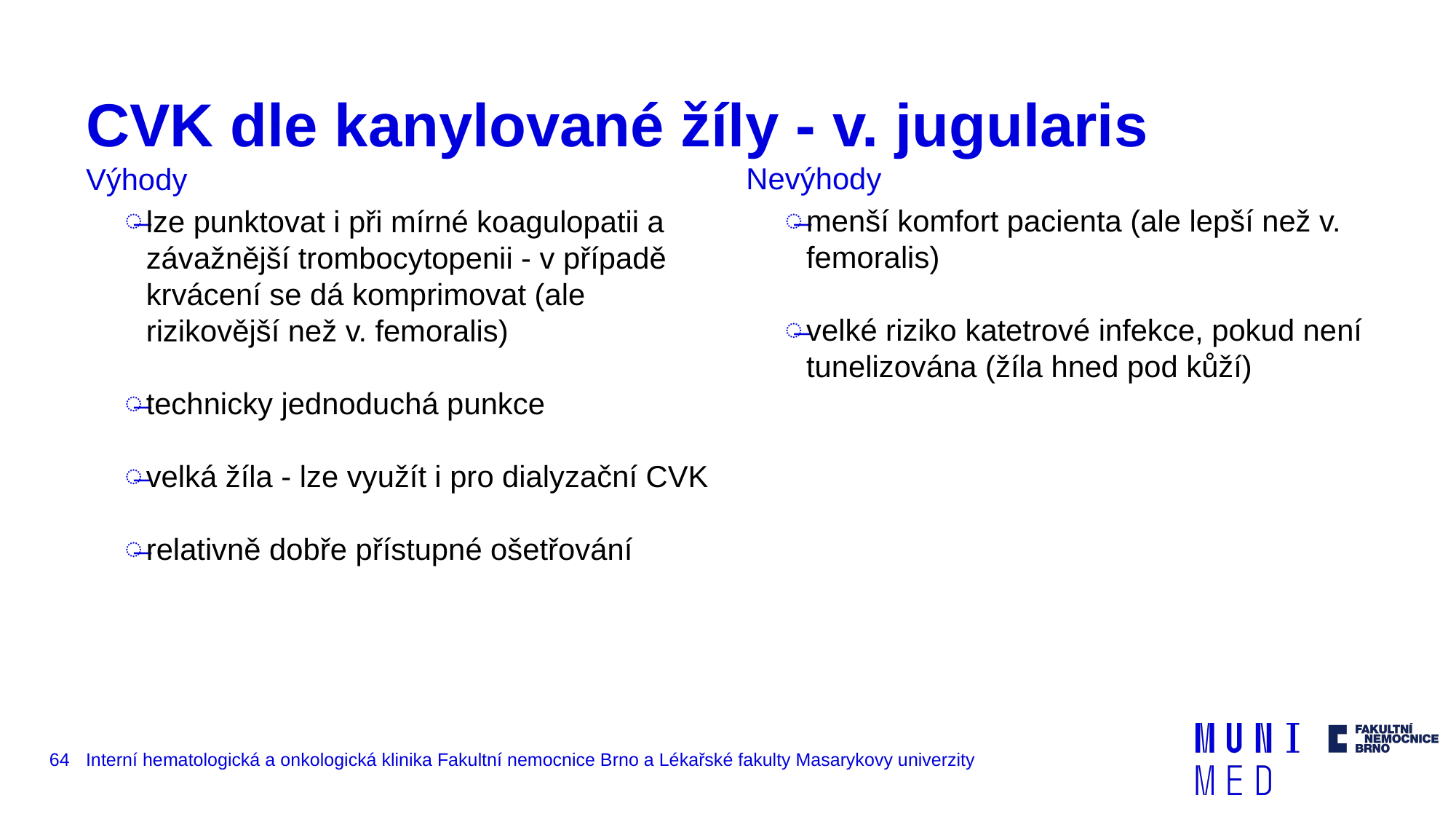

# CVK dle kanylované žíly - v. jugularis
Nevýhody
Výhody
menší komfort pacienta (ale lepší než v. femoralis)

velké riziko katetrové infekce, pokud není tunelizována (žíla hned pod kůží)

lze punktovat i při mírné koagulopatii a závažnější trombocytopenii - v případě krvácení se dá komprimovat (ale rizikovější než v. femoralis)

technicky jednoduchá punkce

velká žíla - lze využít i pro dialyzační CVK

relativně dobře přístupné ošetřování

64
Interní hematologická a onkologická klinika Fakultní nemocnice Brno a Lékařské fakulty Masarykovy univerzity